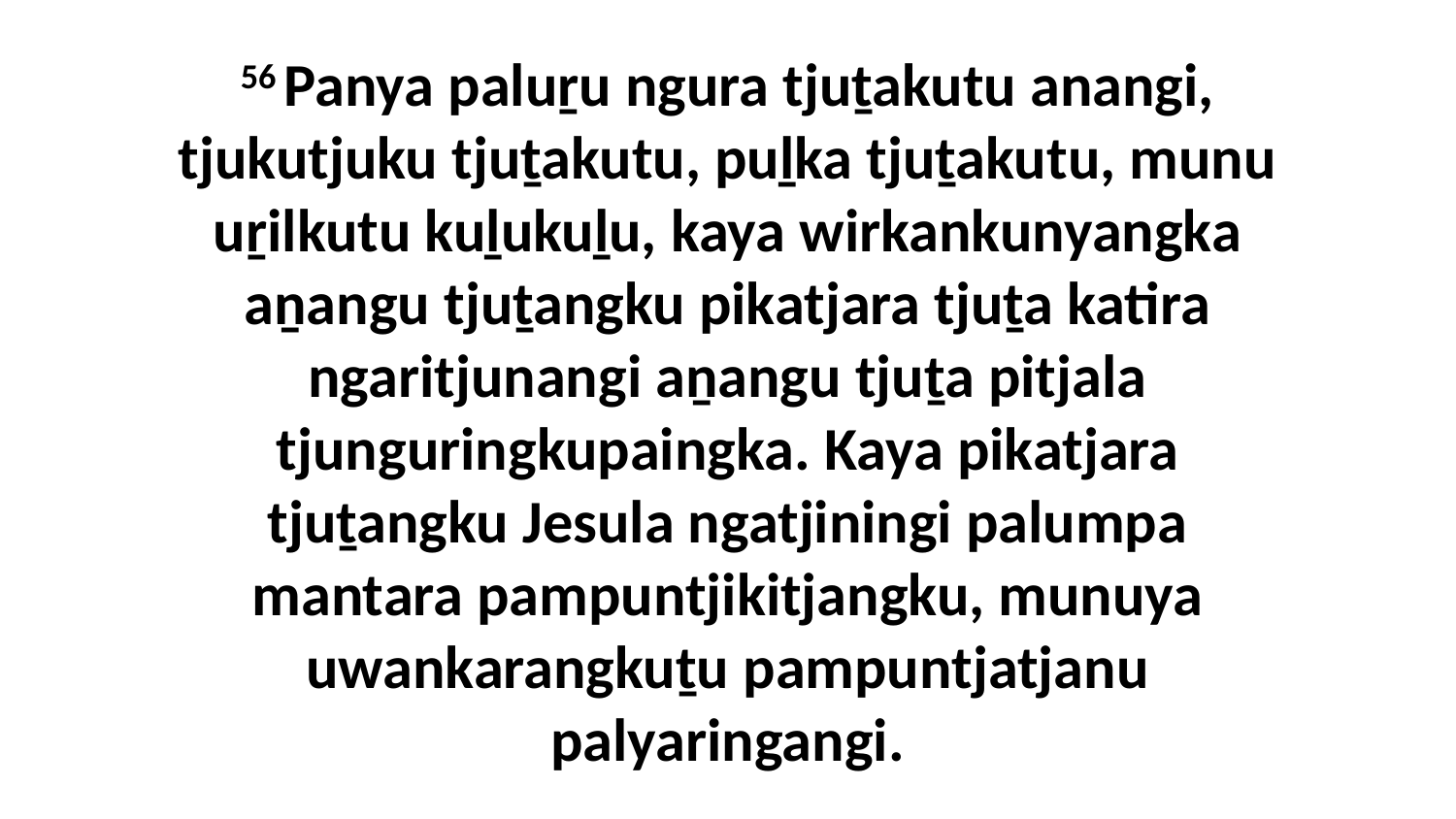

56 Panya paluṟu ngura tjuṯakutu anangi, tjukutjuku tjuṯakutu, puḻka tjuṯakutu, munu uṟilkutu kuḻukuḻu, kaya wirkankunyangka aṉangu tjuṯangku pikatjara tjuṯa katira ngaritjunangi aṉangu tjuṯa pitjala tjunguringkupaingka. Kaya pikatjara tjuṯangku Jesula ngatjiningi palumpa mantara pampuntjikitjangku, munuya uwankarangkuṯu pampuntjatjanu palyaringangi.